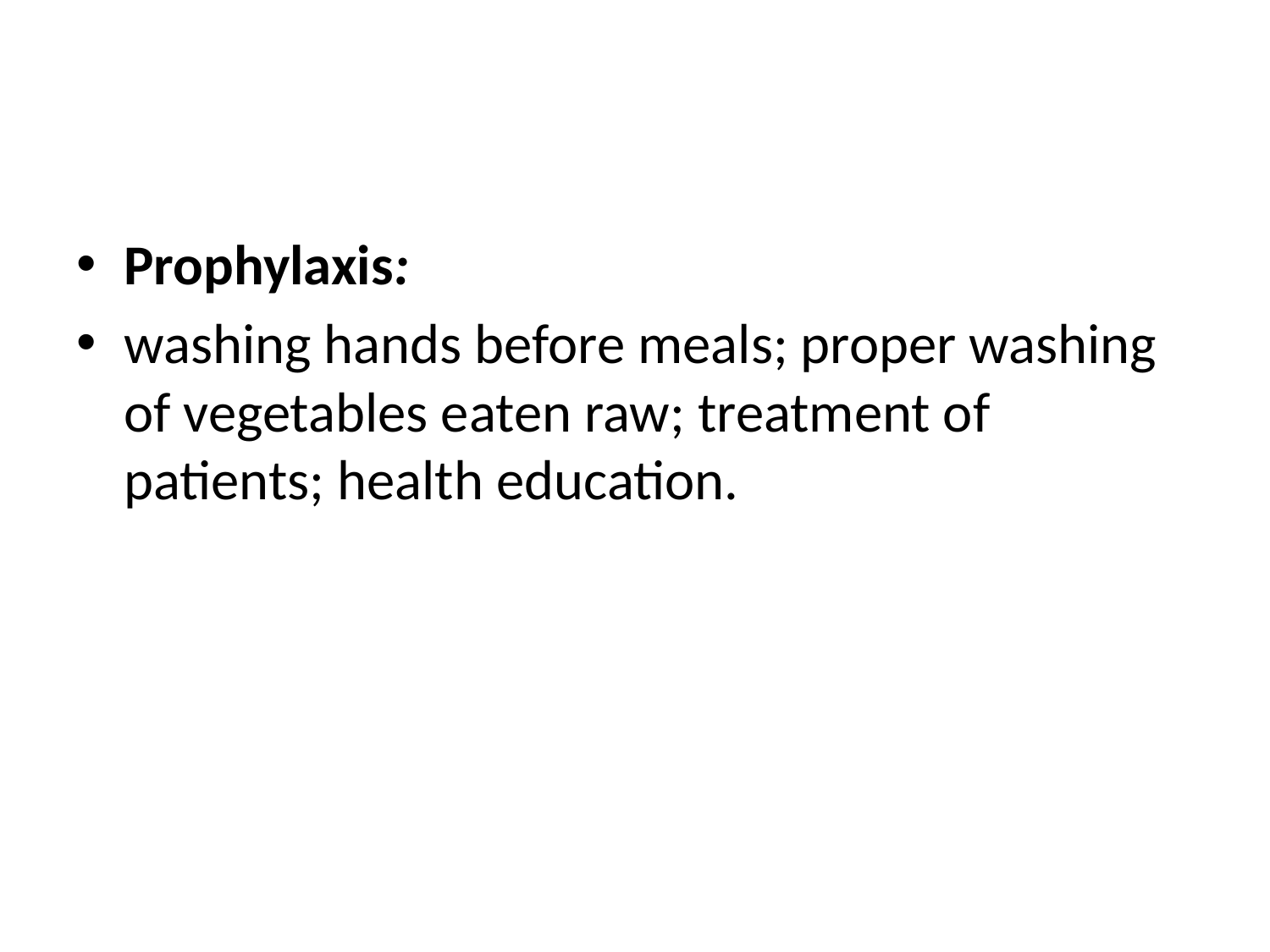

#
Prophylaxis:
washing hands before meals; proper washing of vegetables eaten raw; treatment of patients; health education.